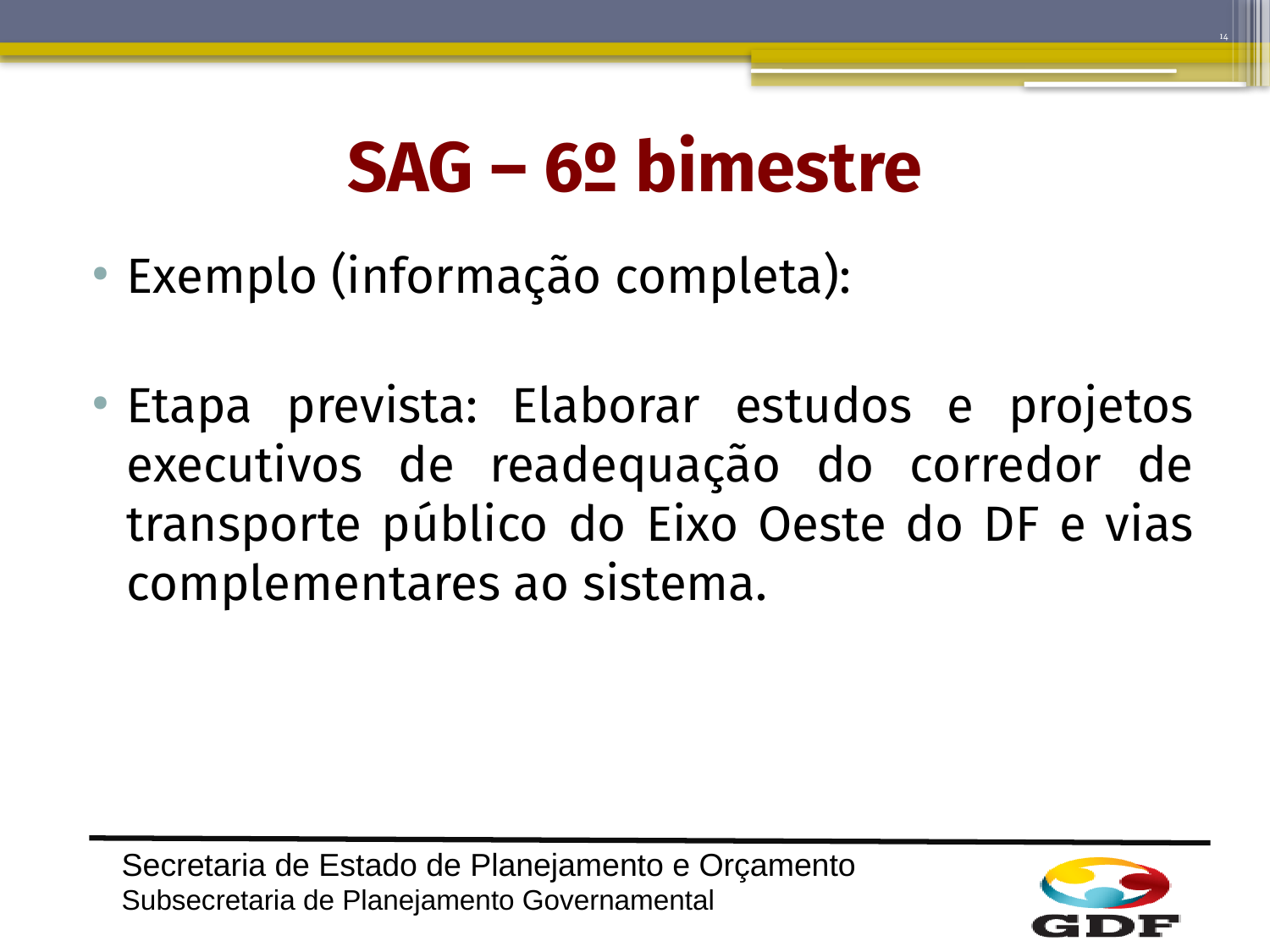

14
# SAG – 6º bimestre
Exemplo (informação completa):

Etapa prevista: Elaborar estudos e projetos executivos de readequação do corredor de transporte público do Eixo Oeste do DF e vias complementares ao sistema.